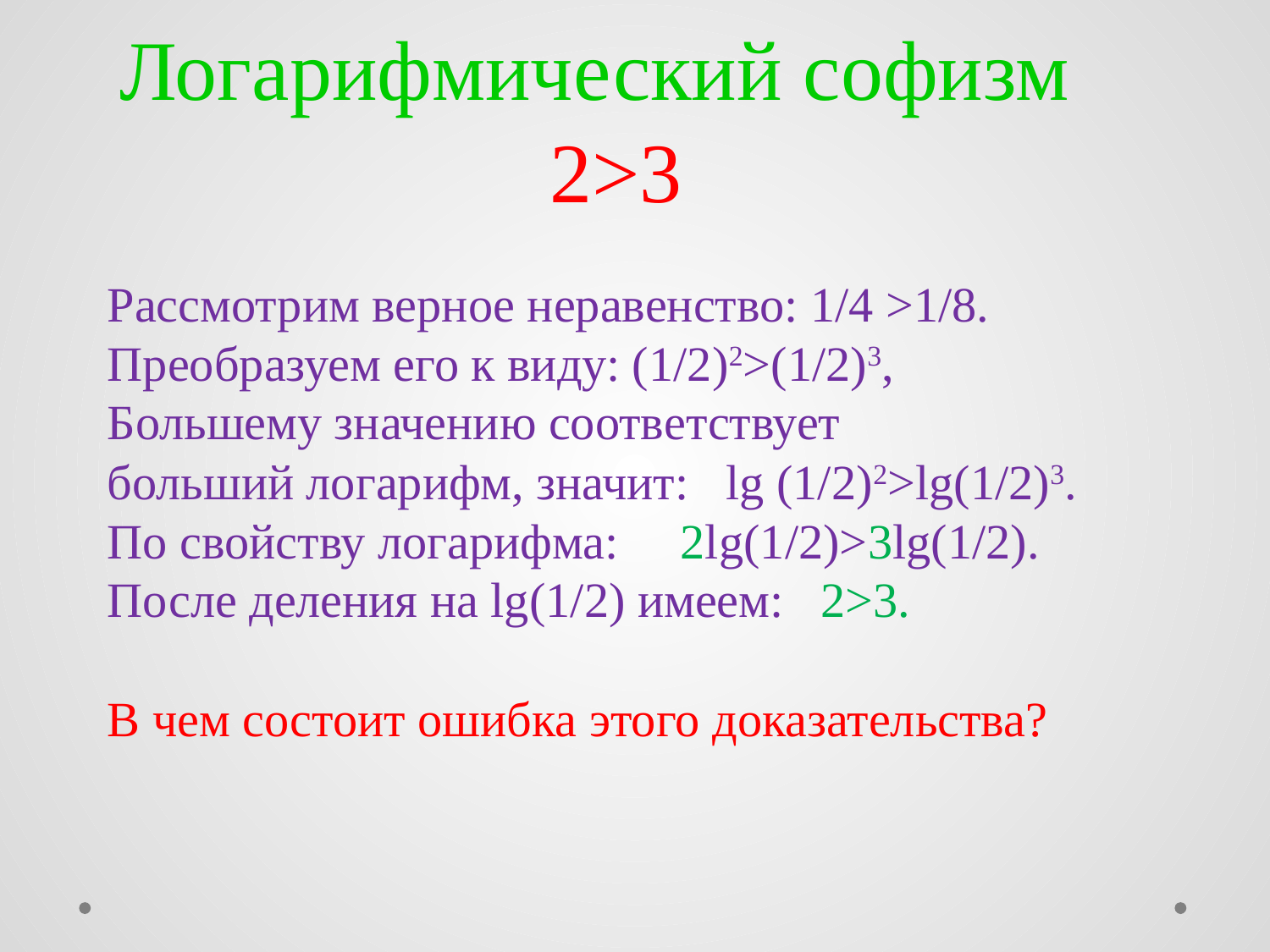

# Логарифмический софизм 2>3
Рассмотрим верное неравенство: 1/4 >1/8.
Преобразуем его к виду: (1/2)2>(1/2)3,
Большему значению соответствует
больший логарифм, значит:   lg (1/2)2>lg(1/2)3.
По свойству логарифма:     2lg(1/2)>3lg(1/2).
После деления на lg(1/2) имеем:   2>3.

В чем состоит ошибка этого доказательства?